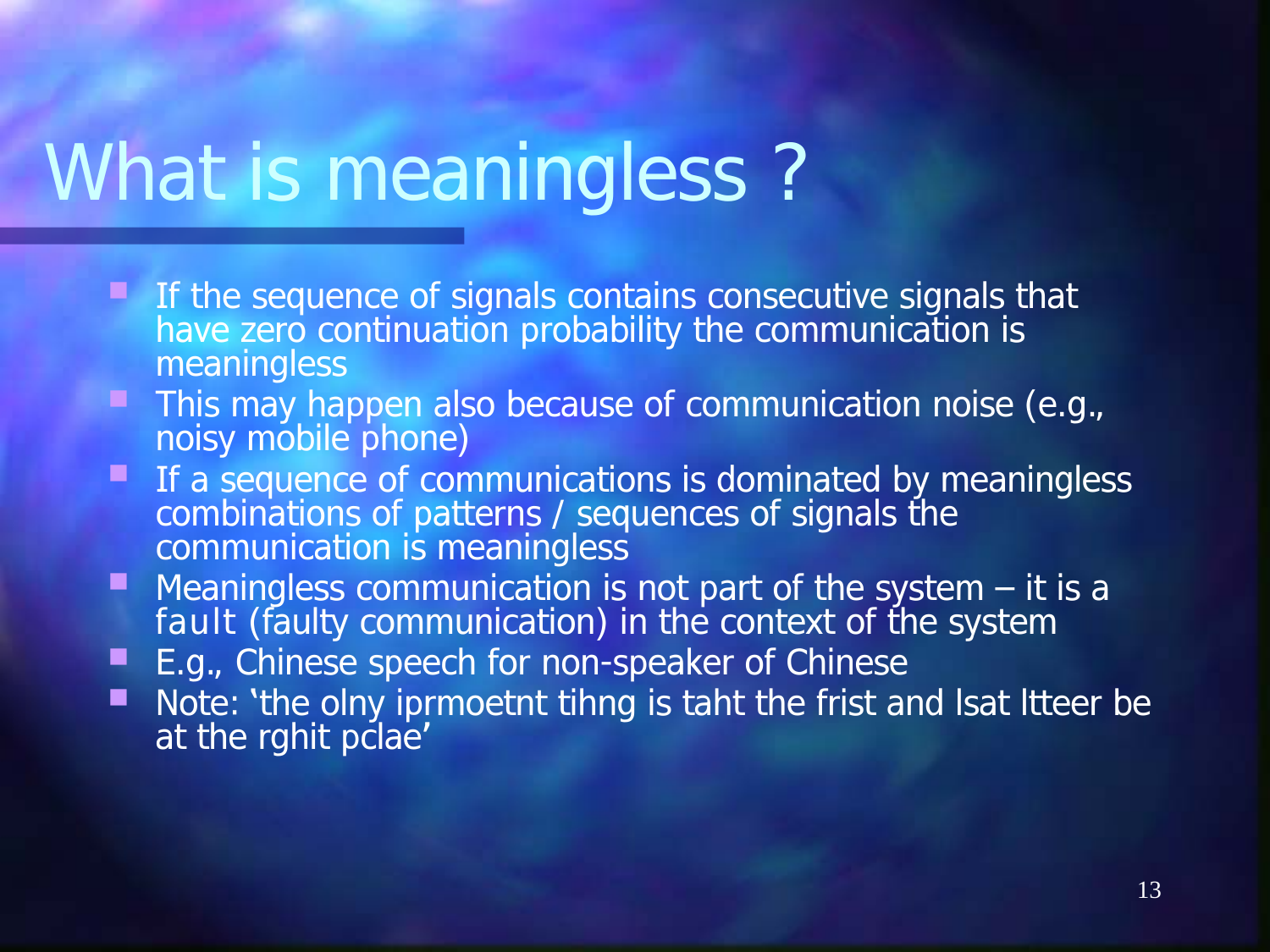

# What is meaningless ?
If the sequence of signals contains consecutive signals that have zero continuation probability the communication is meaningless
This may happen also because of communication noise (e.g., noisy mobile phone)
If a sequence of communications is dominated by meaningless combinations of patterns / sequences of signals the communication is meaningless
Meaningless communication is not part of the system – it is a fault (faulty communication) in the context of the system
E.g., Chinese speech for non-speaker of Chinese
Note: ‘the olny iprmoetnt tihng is taht the frist and lsat ltteer be at the rghit pclae’
13